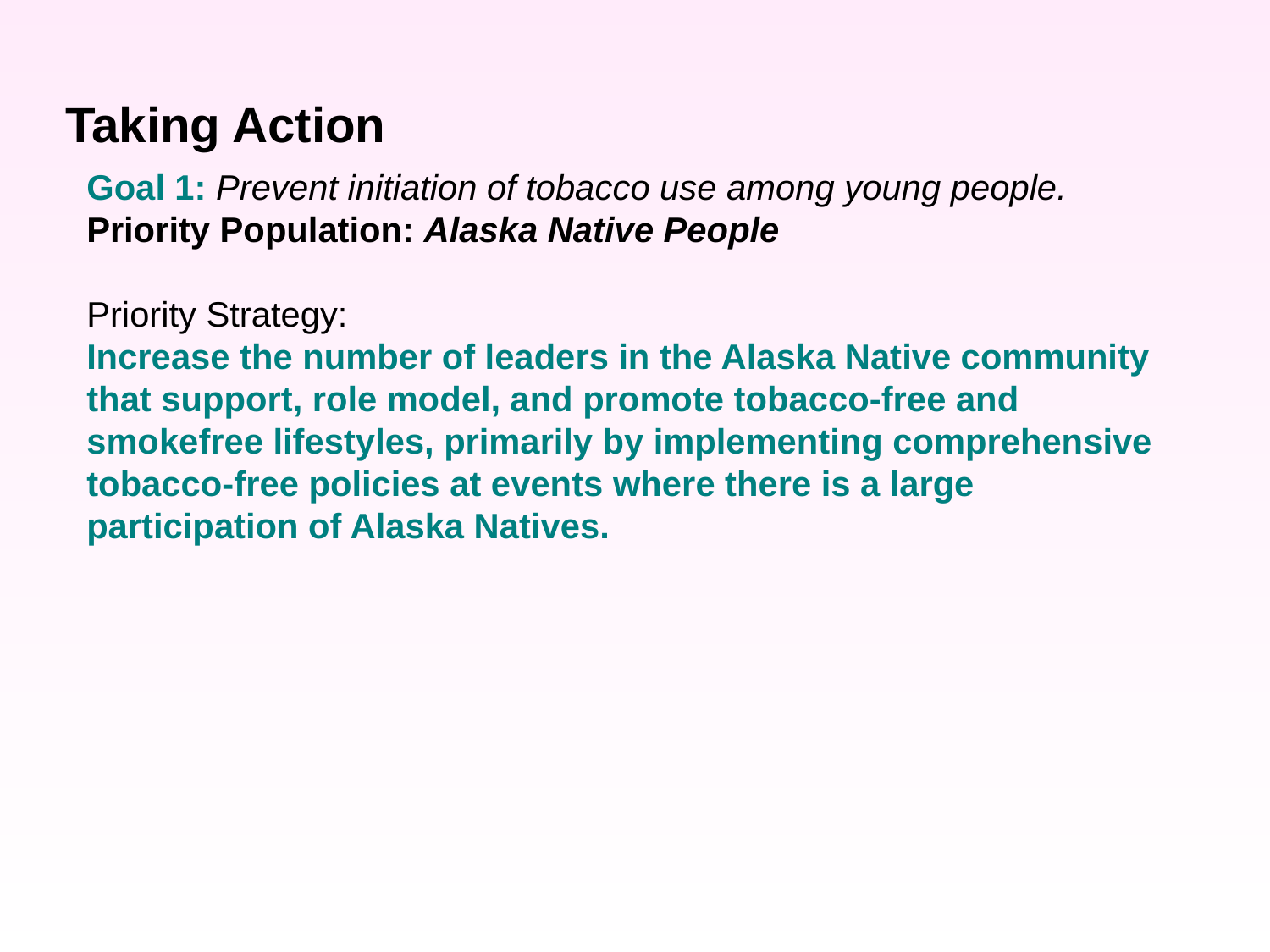

Taking Action
Goal 1: Prevent initiation of tobacco use among young people.
Priority Population: Alaska Native People

Priority Strategy:
Increase the number of leaders in the Alaska Native community that support, role model, and promote tobacco-free and smokefree lifestyles, primarily by implementing comprehensive tobacco-free policies at events where there is a large participation of Alaska Natives.